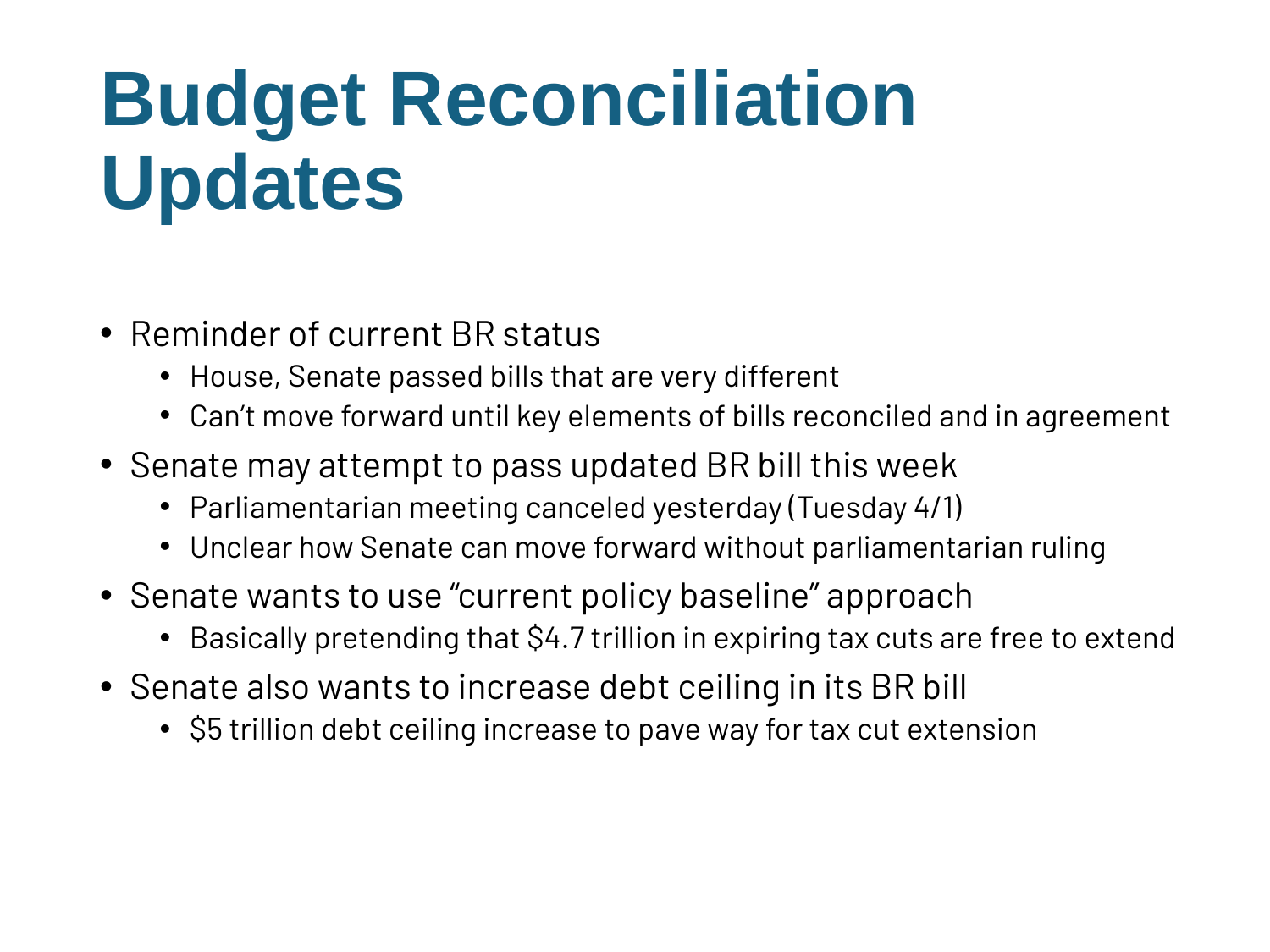

# Budget Reconciliation Updates
Reminder of current BR status
House, Senate passed bills that are very different
Can’t move forward until key elements of bills reconciled and in agreement
Senate may attempt to pass updated BR bill this week
Parliamentarian meeting canceled yesterday (Tuesday 4/1)
Unclear how Senate can move forward without parliamentarian ruling
Senate wants to use “current policy baseline” approach
Basically pretending that $4.7 trillion in expiring tax cuts are free to extend
Senate also wants to increase debt ceiling in its BR bill
$5 trillion debt ceiling increase to pave way for tax cut extension